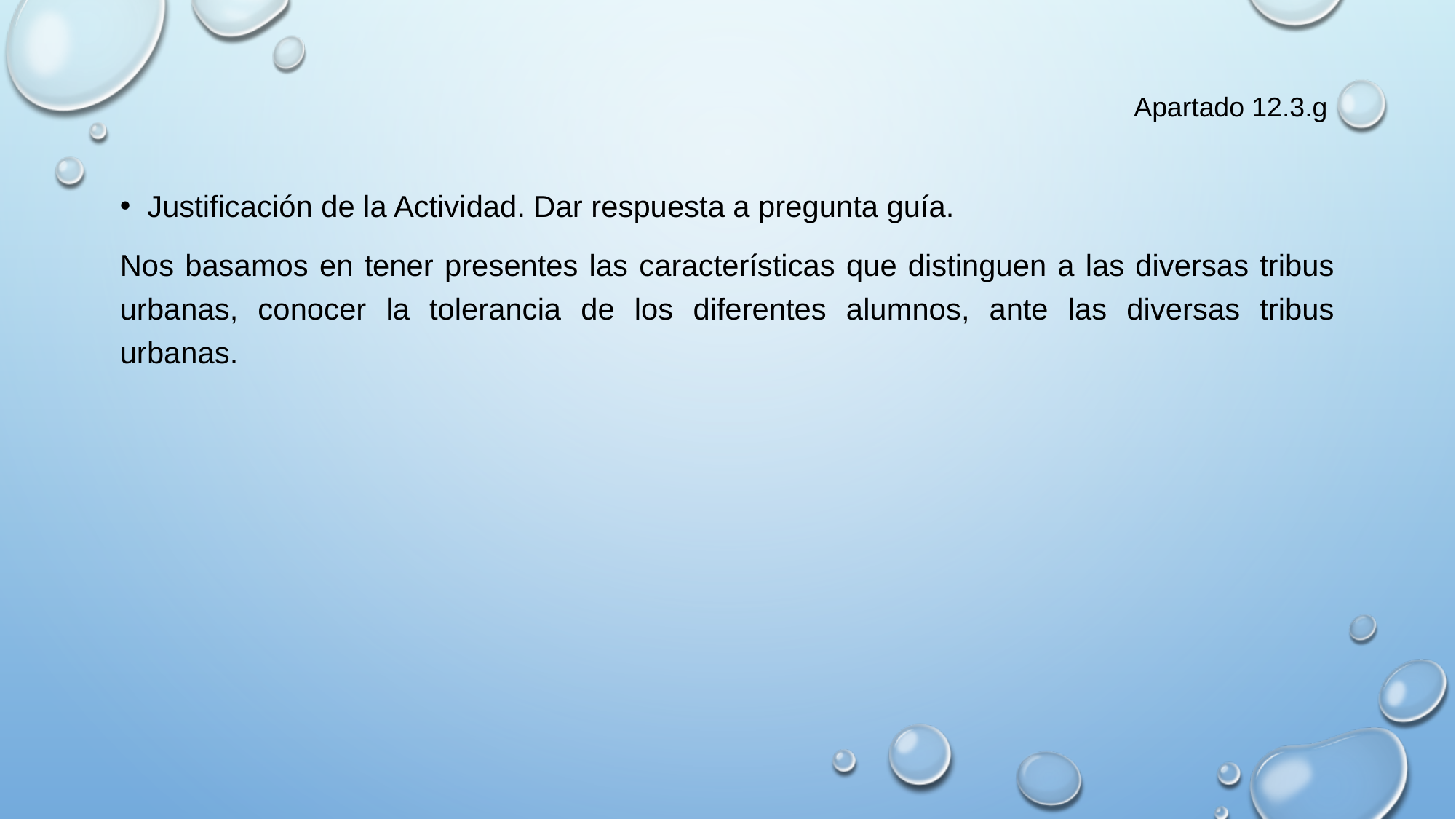

# Apartado 12.3.g
Justificación de la Actividad. Dar respuesta a pregunta guía.
Nos basamos en tener presentes las características que distinguen a las diversas tribus urbanas, conocer la tolerancia de los diferentes alumnos, ante las diversas tribus urbanas.